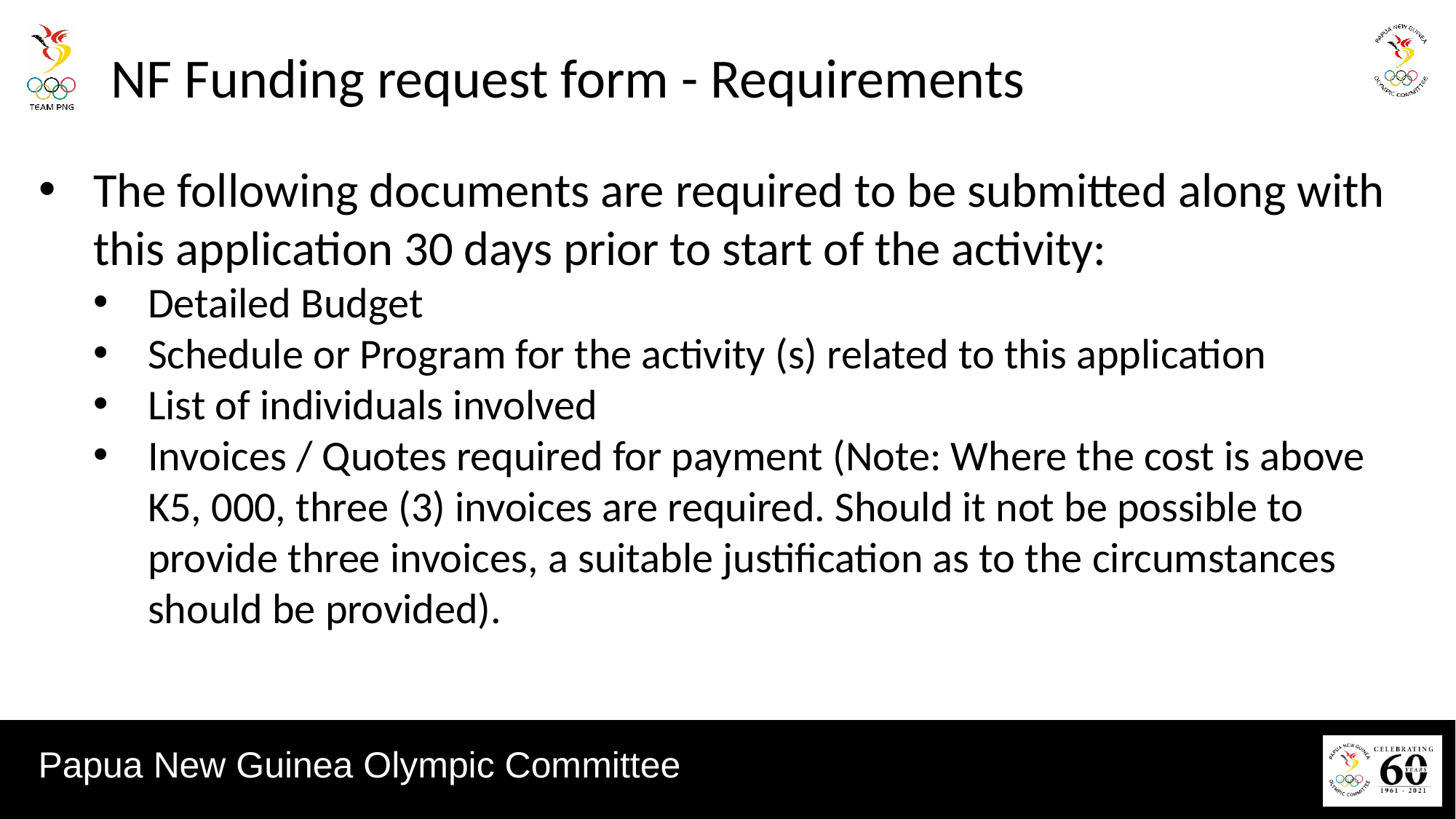

# NF Funding request form - Requirements
The following documents are required to be submitted along with this application 30 days prior to start of the activity:
Detailed Budget
Schedule or Program for the activity (s) related to this application
List of individuals involved
Invoices / Quotes required for payment (Note: Where the cost is above K5, 000, three (3) invoices are required. Should it not be possible to provide three invoices, a suitable justification as to the circumstances should be provided).